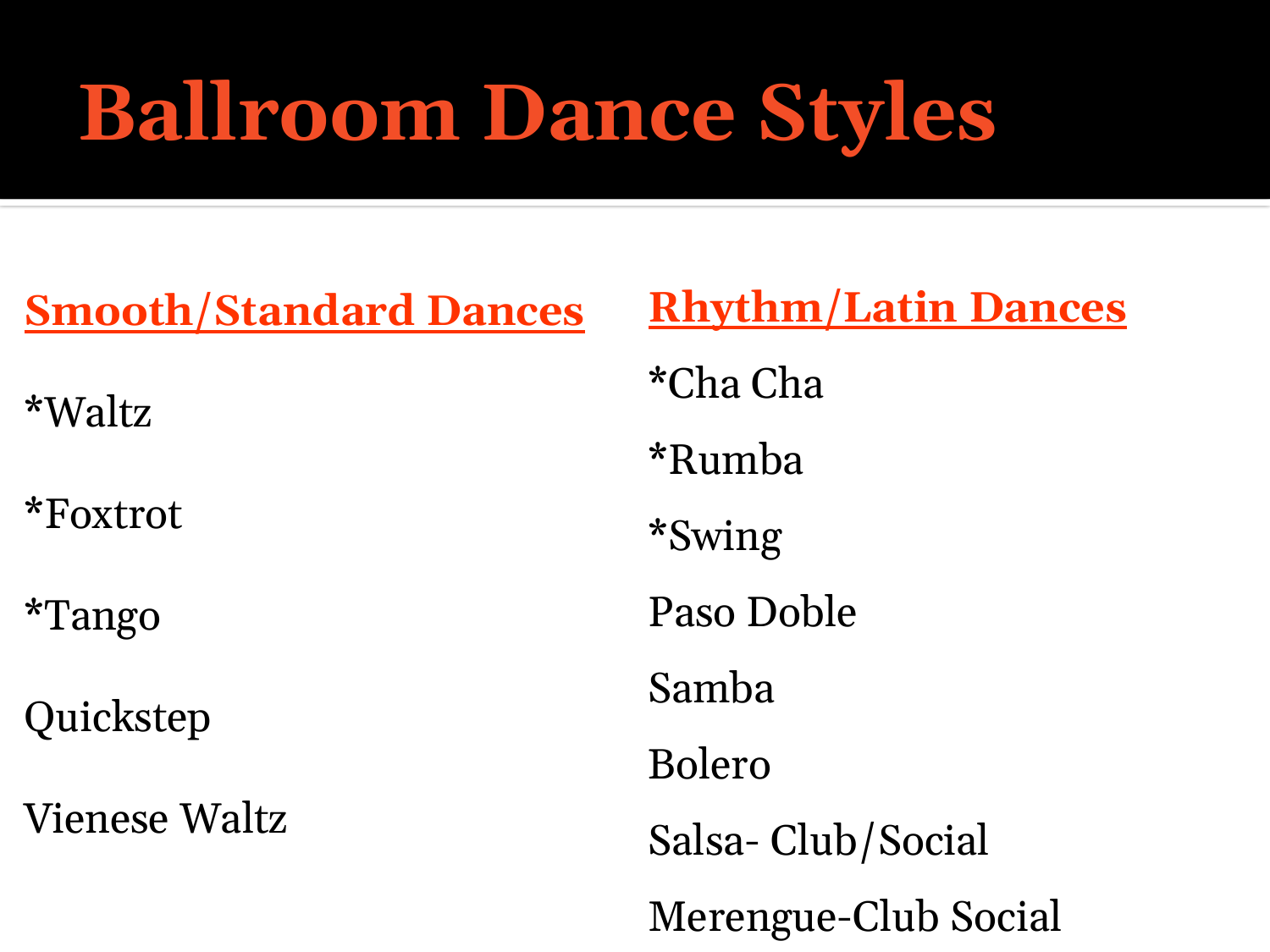

# Ballroom Dance Styles

Smooth/Standard Dances
*Waltz
*Foxtrot
*Tango
Quickstep
Vienese Waltz

Rhythm/Latin Dances
*Cha Cha
*Rumba
*Swing
Paso Doble
Samba
Bolero
Salsa- Club/Social
Merengue-Club Social